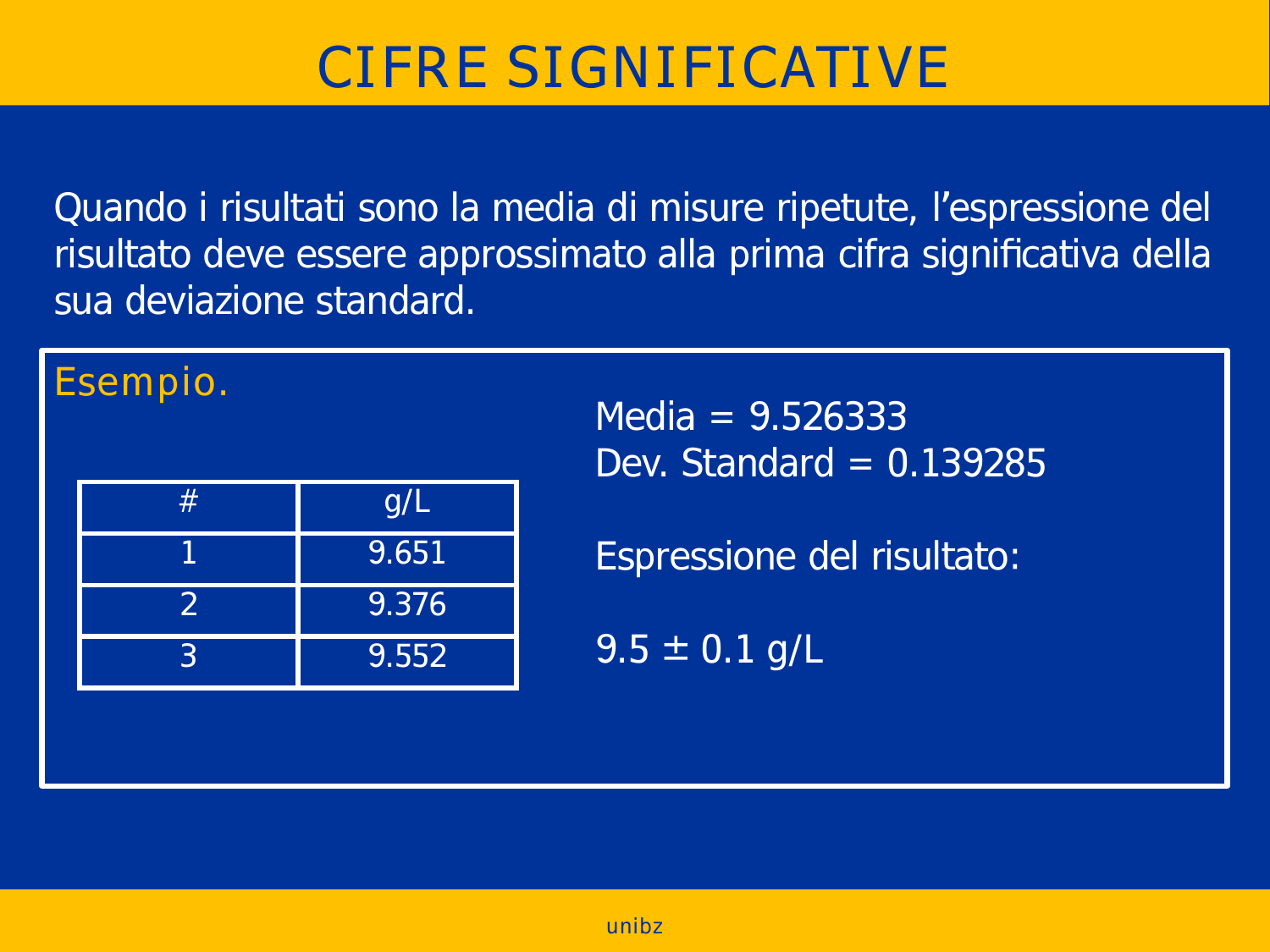

# Cifre significative
Quando i risultati sono la media di misure ripetute, l’espressione del risultato deve essere approssimato alla prima cifra significativa della sua deviazione standard.
Esempio.
Media = 9.526333
Dev. Standard = 0.139285

Espressione del risultato:

9.5 ± 0.1 g/L
| # | g/L |
| --- | --- |
| 1 | 9.651 |
| 2 | 9.376 |
| 3 | 9.552 |
unibz